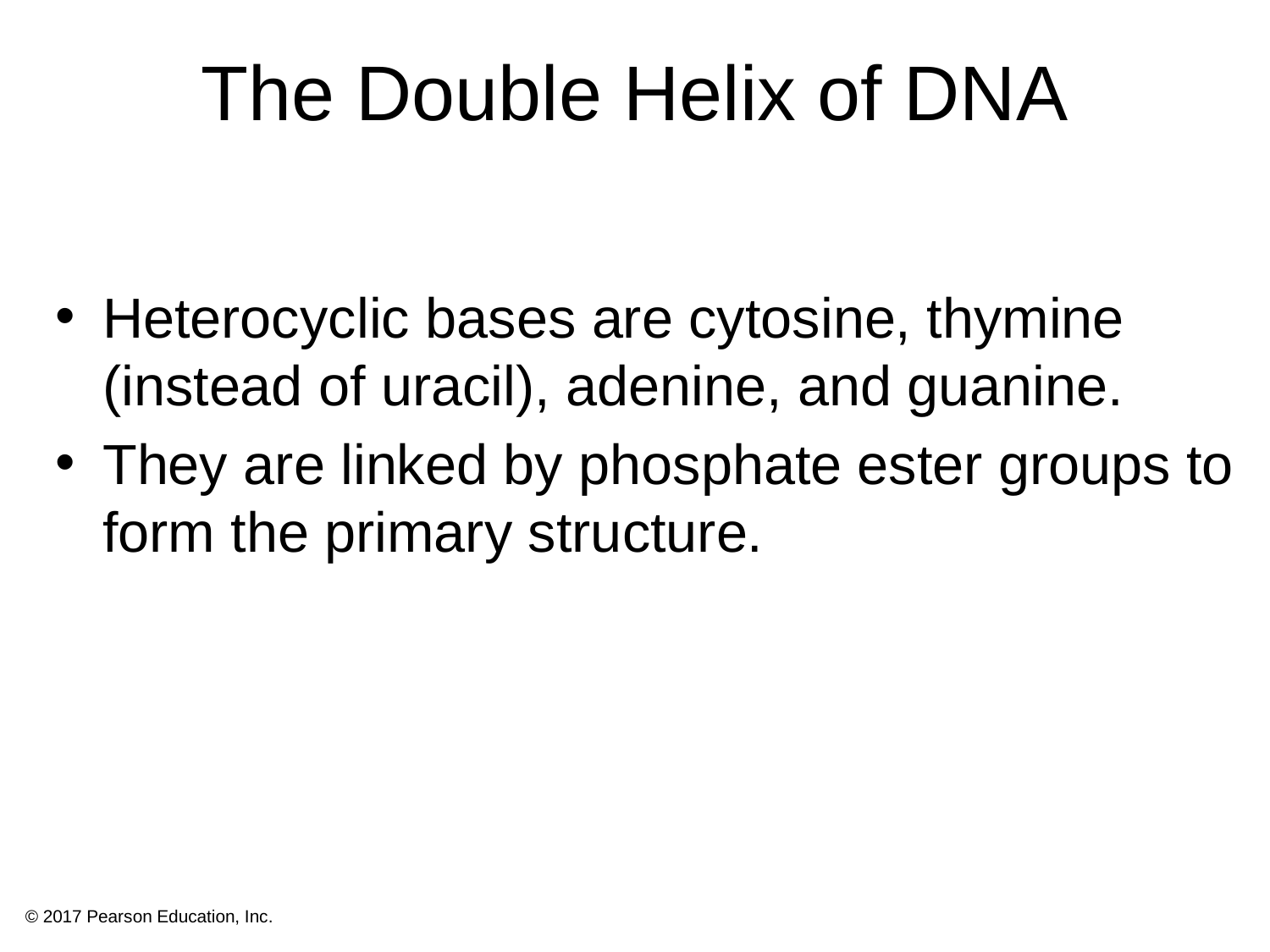

# The Double Helix of DNA
Heterocyclic bases are cytosine, thymine (instead of uracil), adenine, and guanine.
They are linked by phosphate ester groups to form the primary structure.